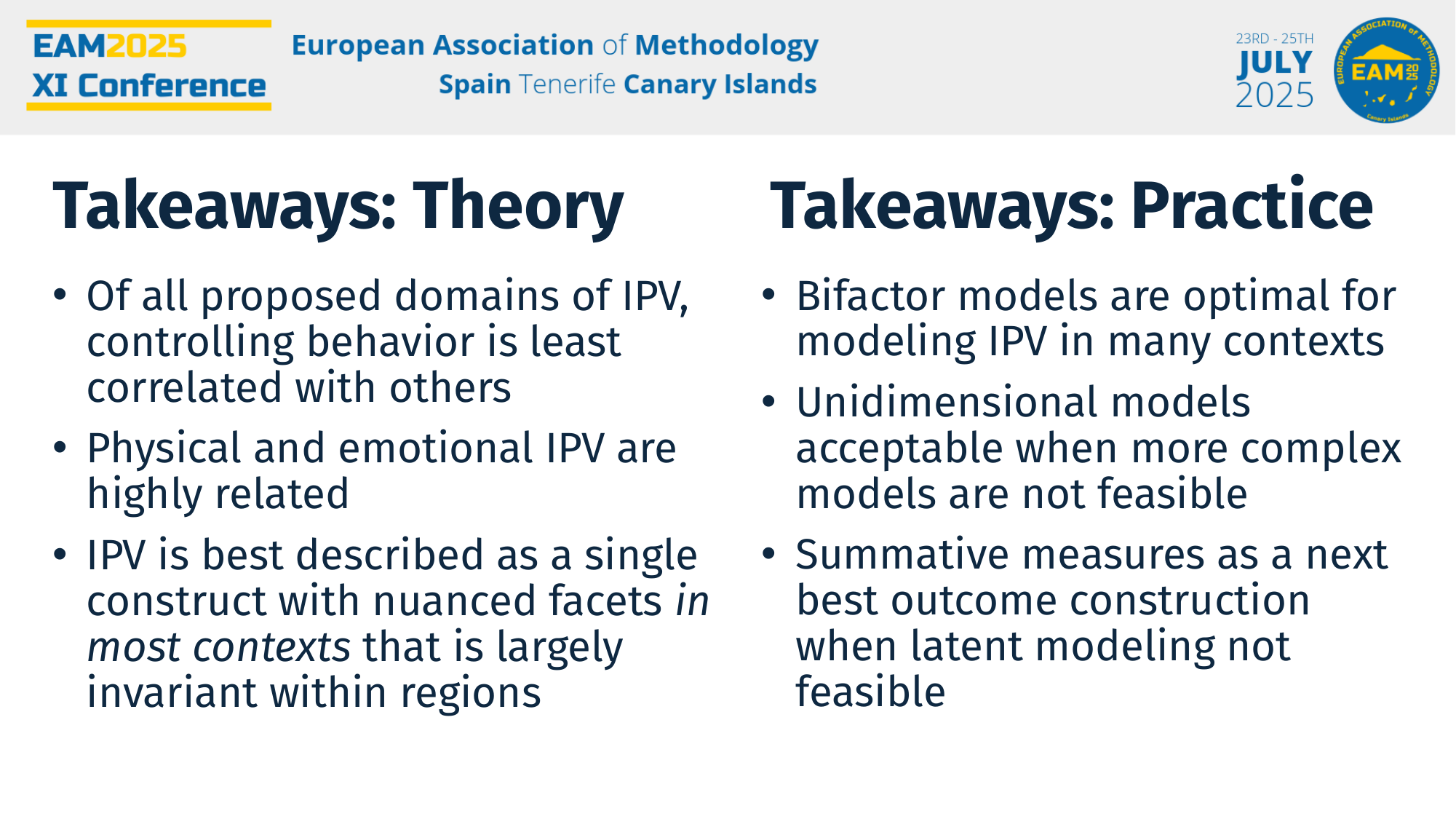

Takeaways: Theory
Takeaways: Practice
Of all proposed domains of IPV, controlling behavior is least correlated with others
Physical and emotional IPV are highly related
IPV is best described as a single construct with nuanced facets in most contexts that is largely invariant within regions

Bifactor models are optimal for modeling IPV in many contexts
Unidimensional models acceptable when more complex models are not feasible
Summative measures as a next best outcome construction when latent modeling not feasible